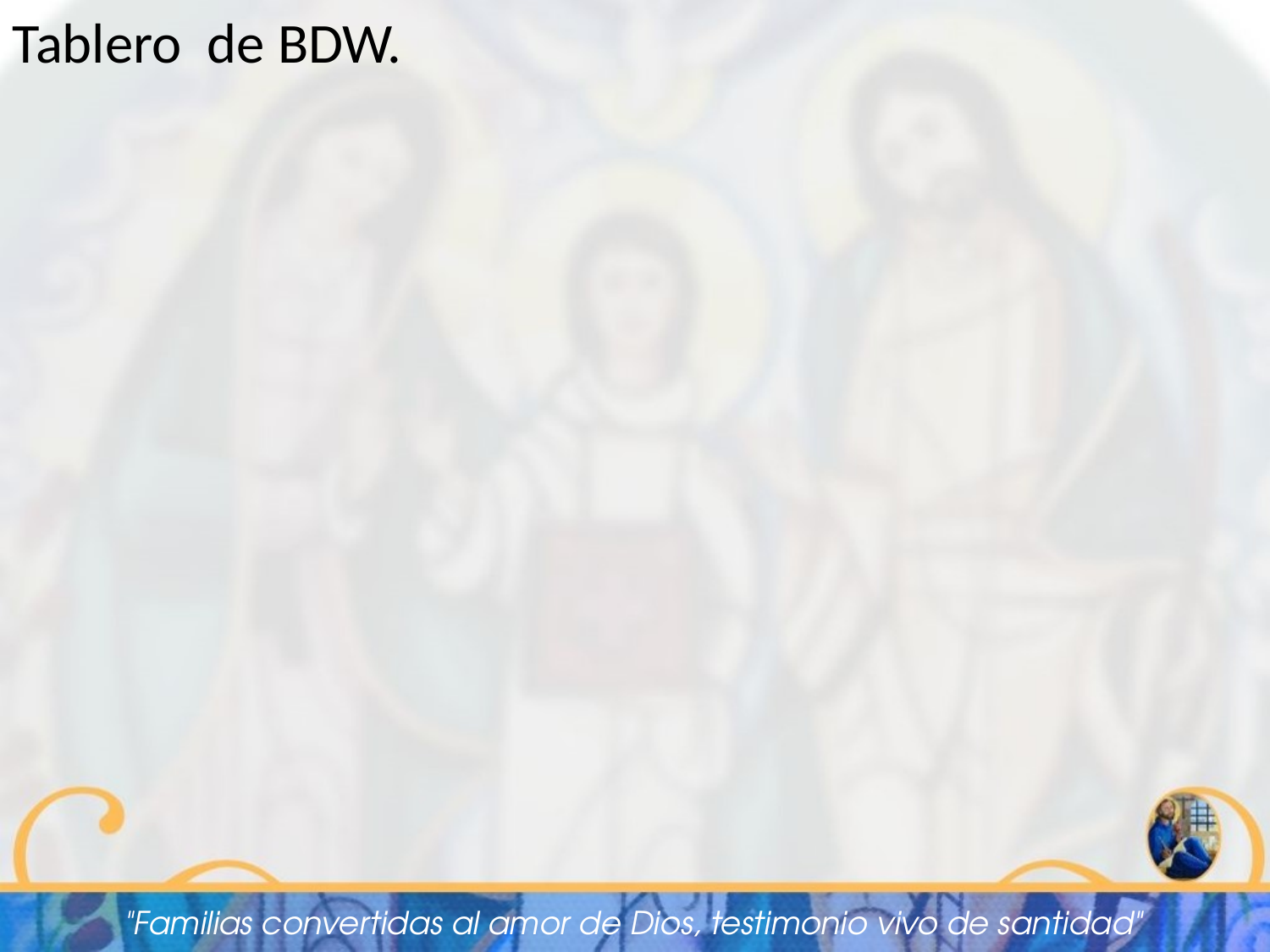

Tablero  de BDW.
"Familias convertidas al amor de Dios, testimonio vivo de santidad"